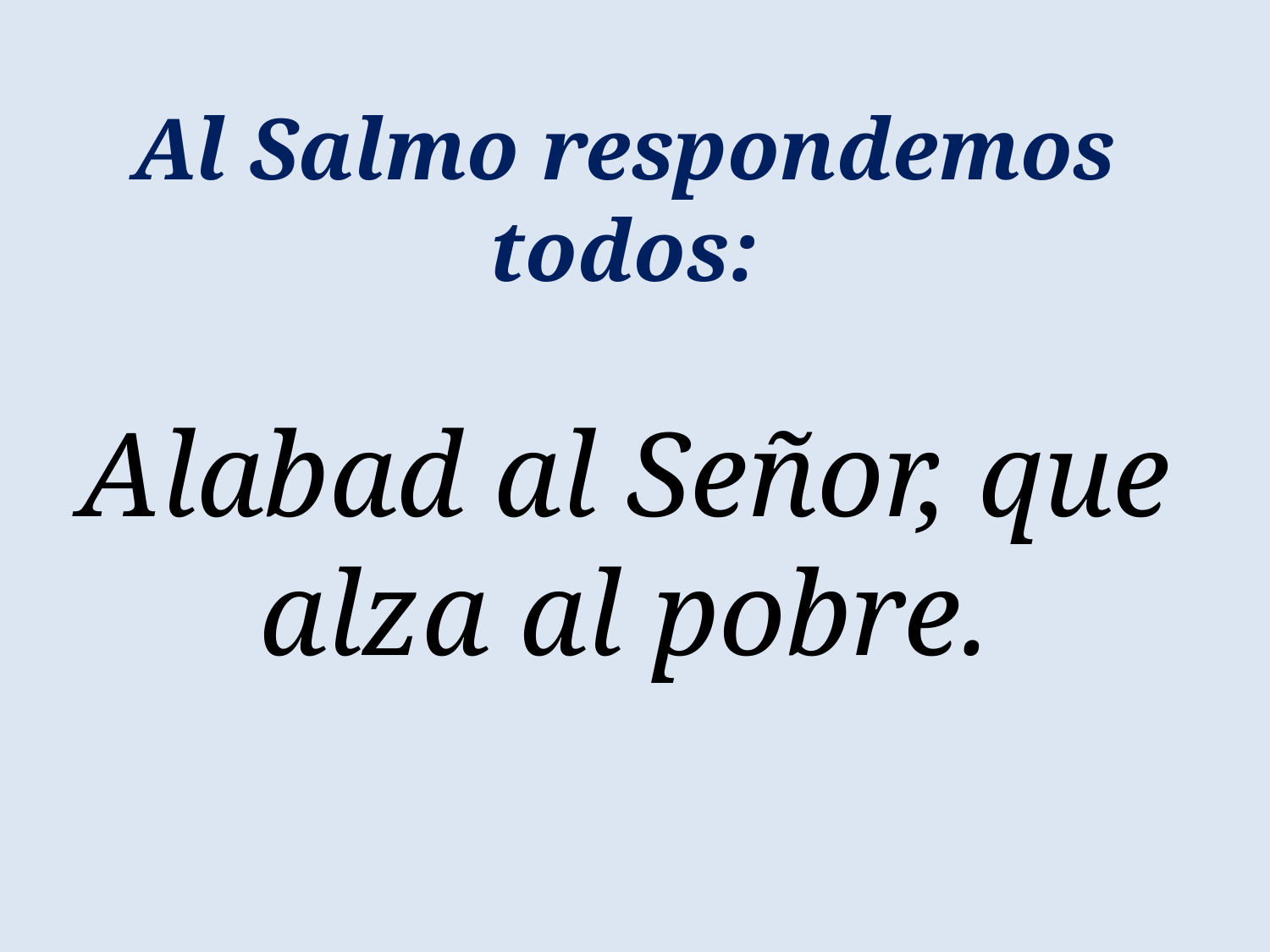

Al Salmo respondemos todos:

Alabad al Señor, que alza al pobre.